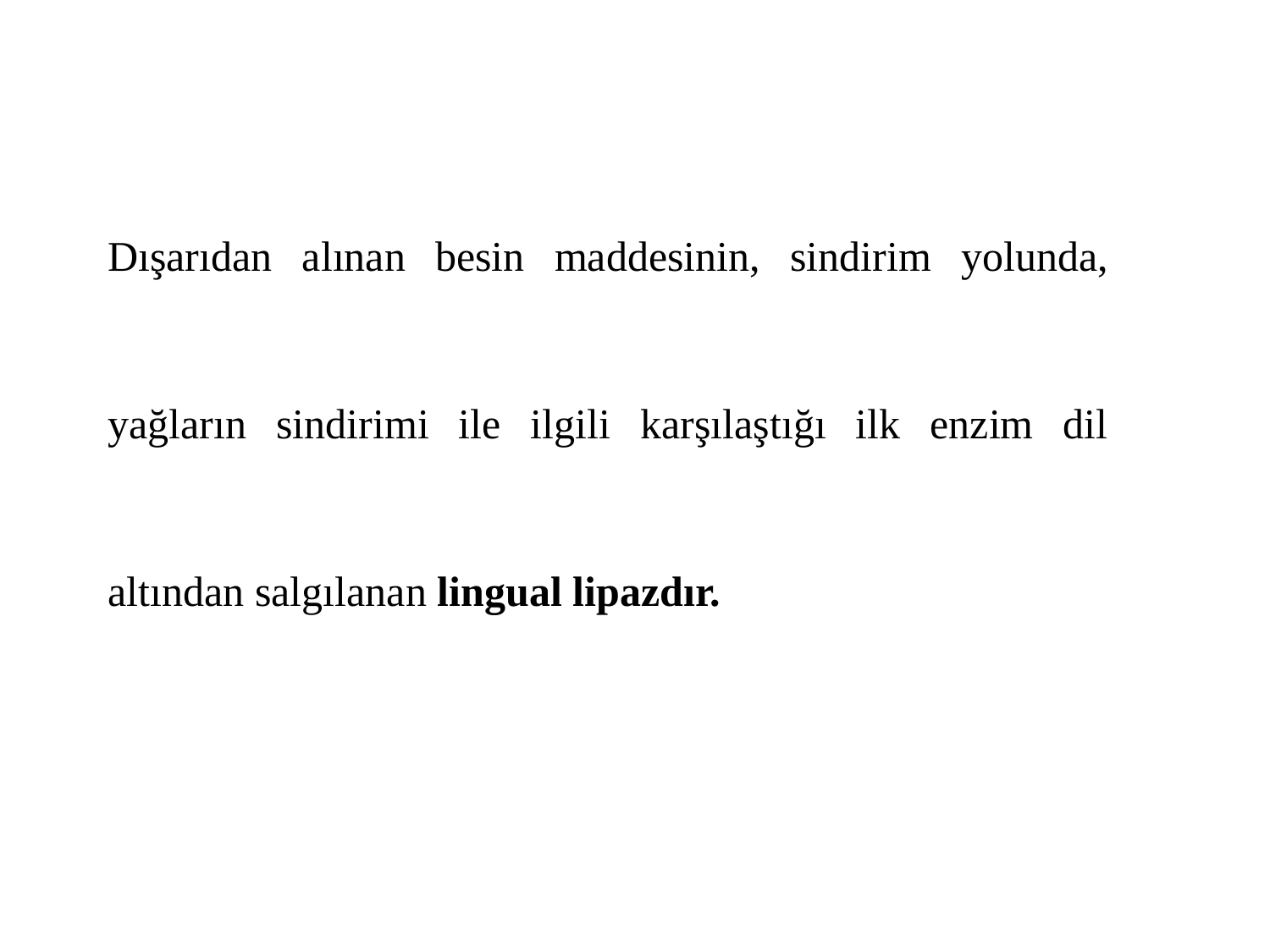

Dışarıdan alınan besin maddesinin, sindirim yolunda, yağların sindirimi ile ilgili karşılaştığı ilk enzim dil altından salgılanan lingual lipazdır.